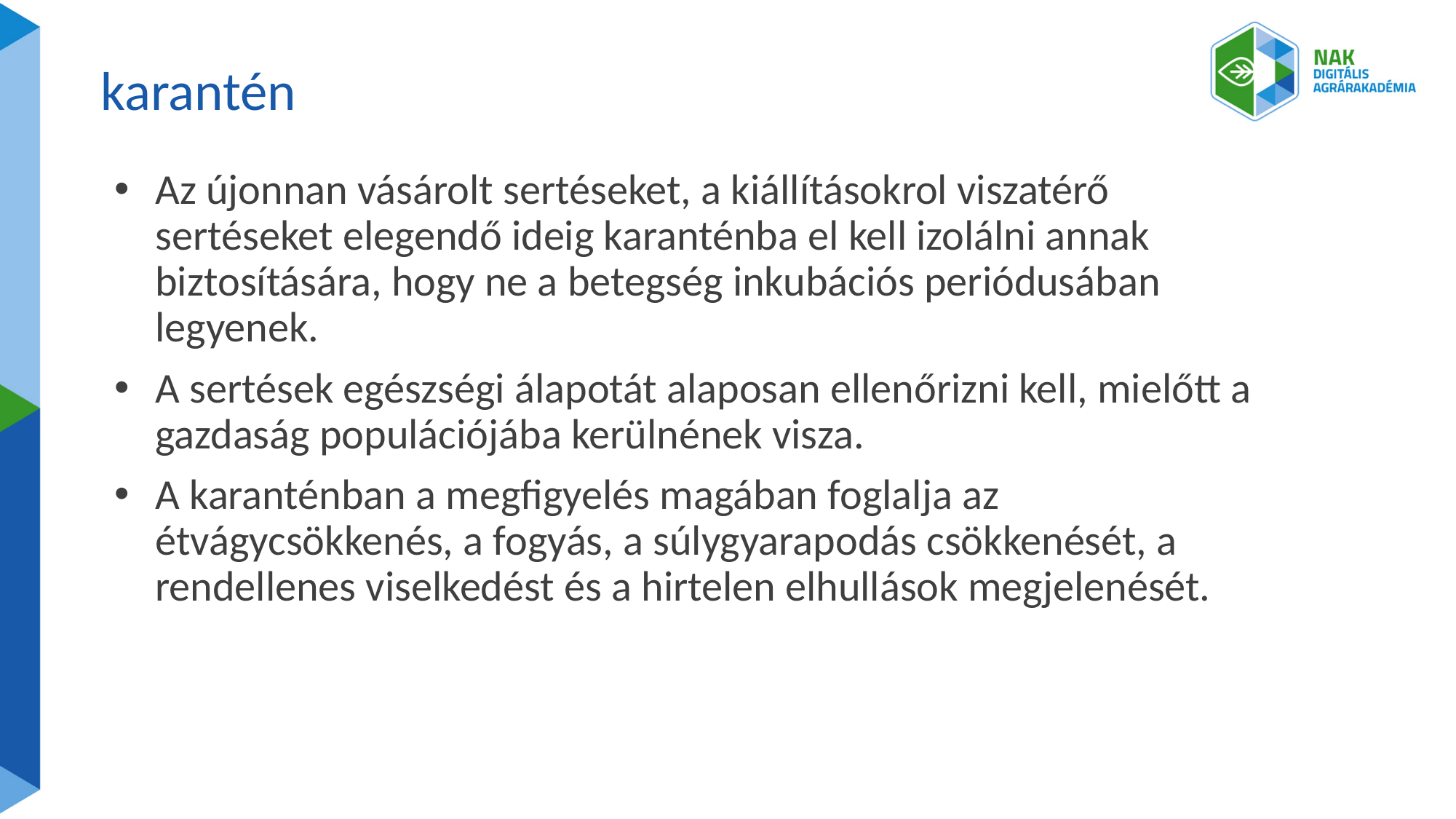

# karantén
Az újonnan vásárolt sertéseket, a kiállításokrol viszatérő  sertéseket elegendő ideig karanténba el kell izolálni annak biztosítására, hogy ne a betegség inkubációs periódusában legyenek.
A sertések egészségi álapotát alaposan ellenőrizni kell, mielőtt a gazdaság populációjába kerülnének visza.
A karanténban a megfigyelés magában foglalja az étvágycsökkenés, a fogyás, a súlygyarapodás csökkenését, a rendellenes viselkedést és a hirtelen elhullások megjelenését.